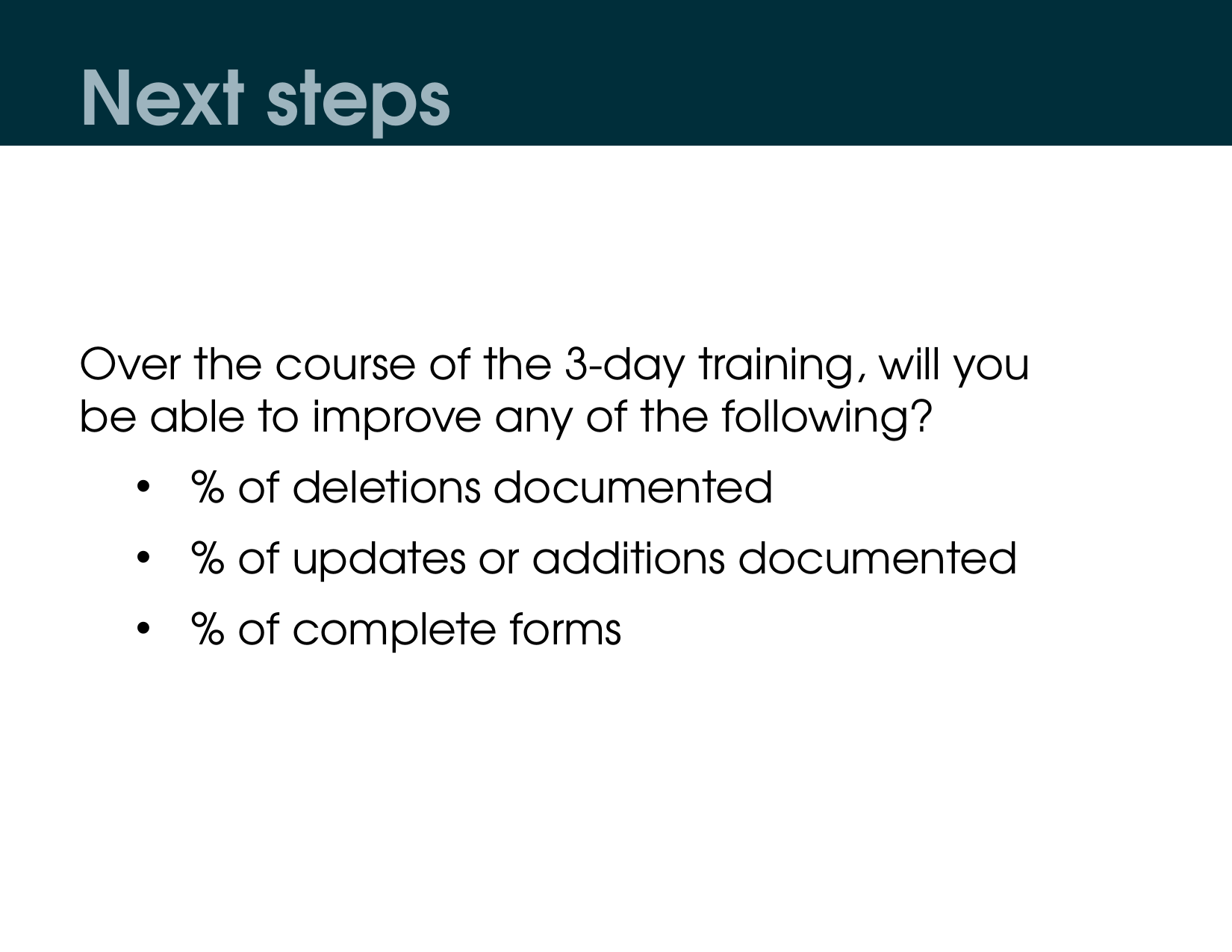

# Next steps
Over the course of the 3-day training, will you be able to improve any of the following?
% of deletions documented
% of updates or additions documented
% of complete forms